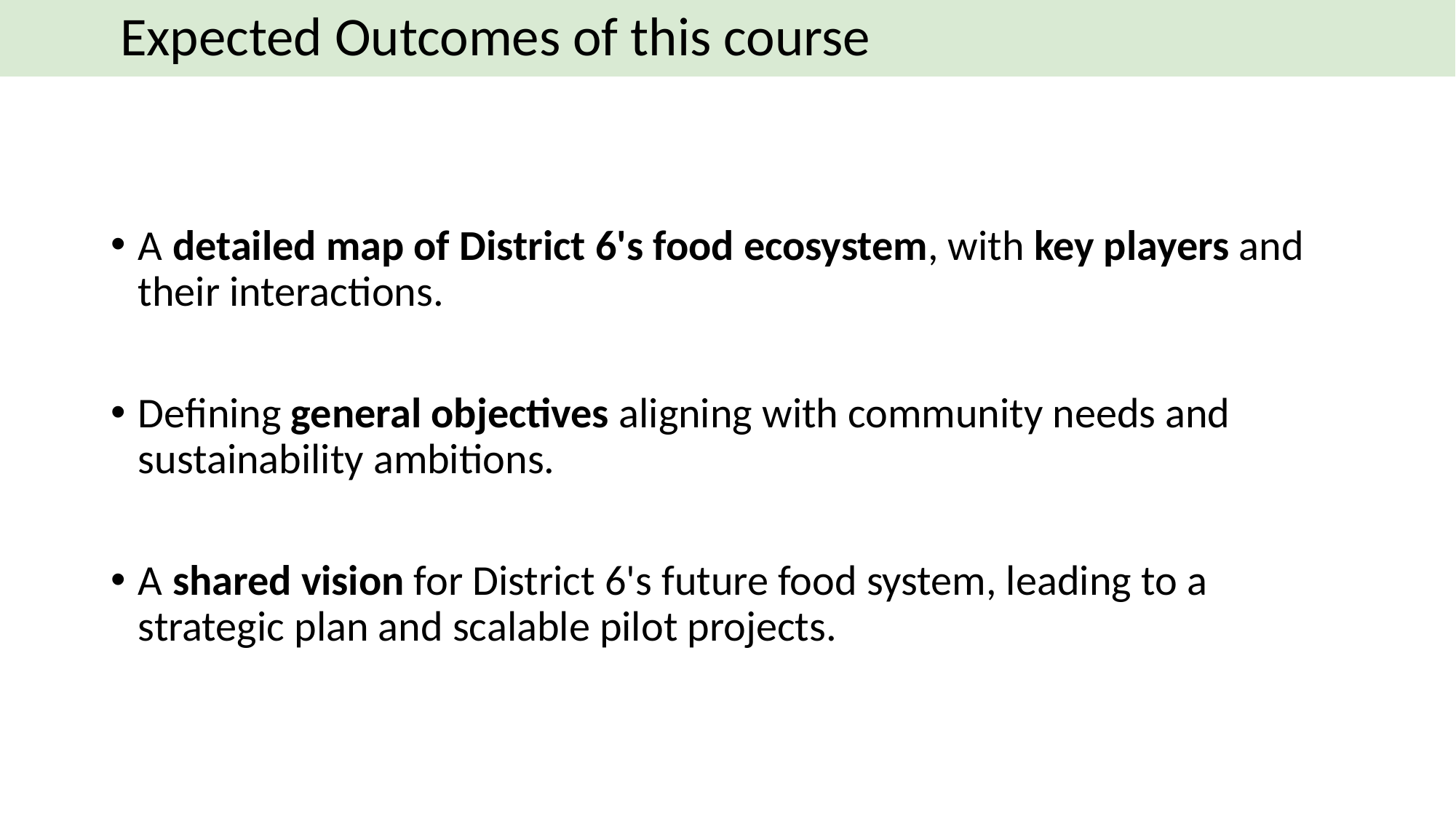

# Expected Outcomes of this course
A detailed map of District 6's food ecosystem, with key players and their interactions.

Defining general objectives aligning with community needs and sustainability ambitions.

A shared vision for District 6's future food system, leading to a strategic plan and scalable pilot projects.